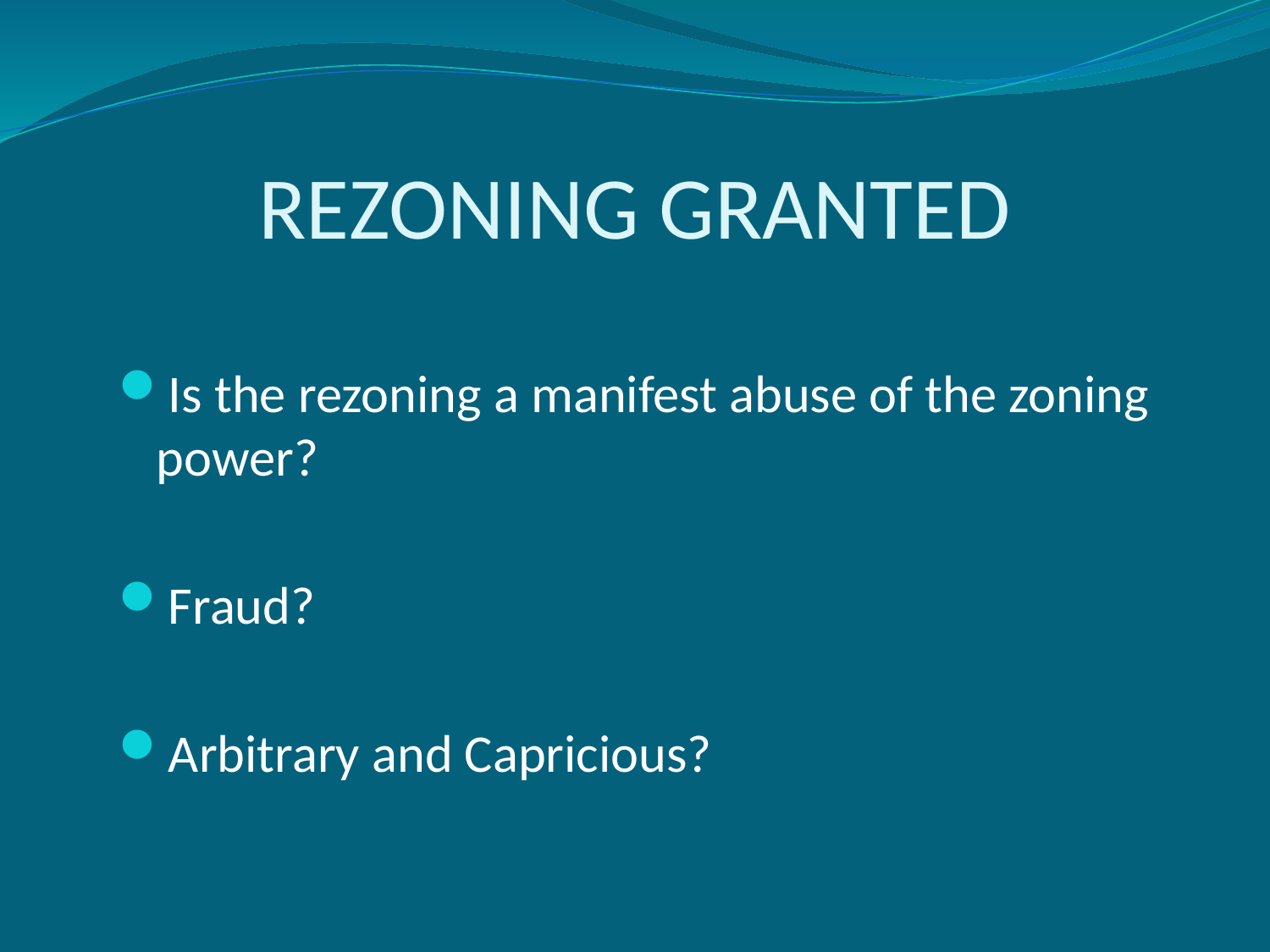

# Rezoning Granted
Is the rezoning a manifest abuse of the zoning power?

Fraud?

Arbitrary and Capricious?